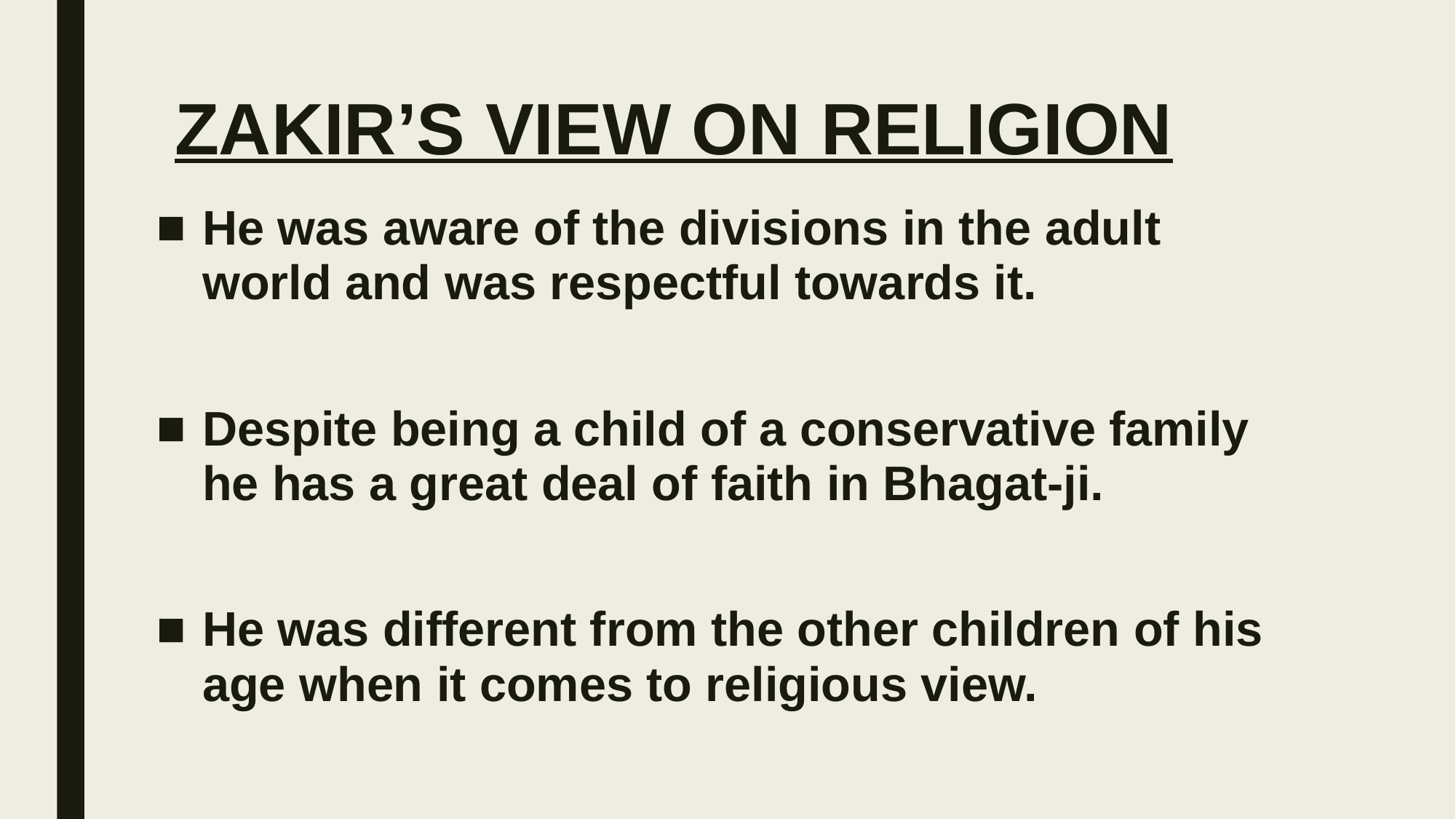

# ZAKIR’S VIEW ON RELIGION
He was aware of the divisions in the adult world and was respectful towards it.

Despite being a child of a conservative family he has a great deal of faith in Bhagat-ji.

He was different from the other children of his age when it comes to religious view.